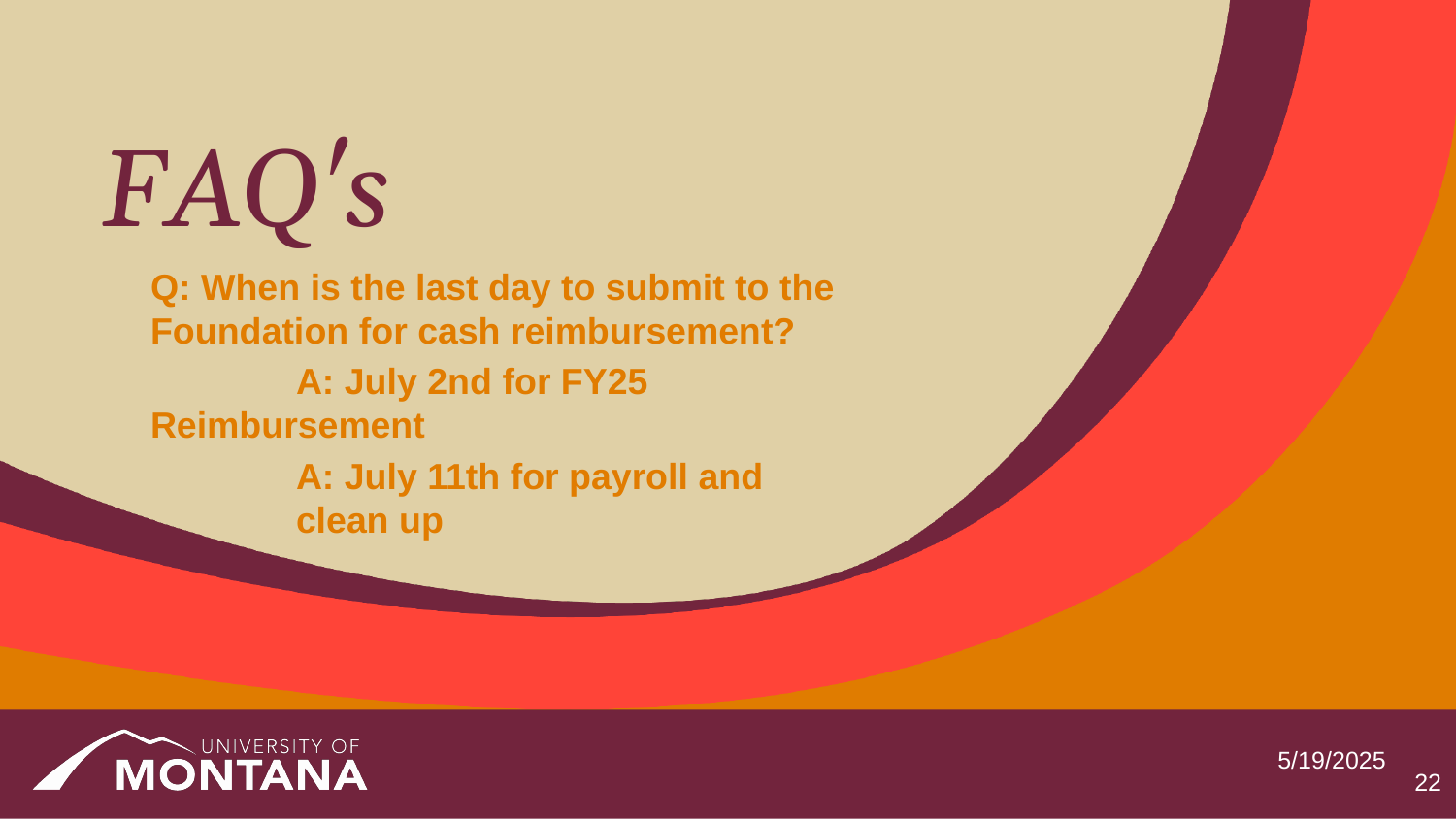

# FAQ's
Q: When is the last day to submit to the Foundation for cash reimbursement?
	A: July 2nd for FY25 	Reimbursement
	A: July 11th for payroll and 	clean up

5/19/2025
22